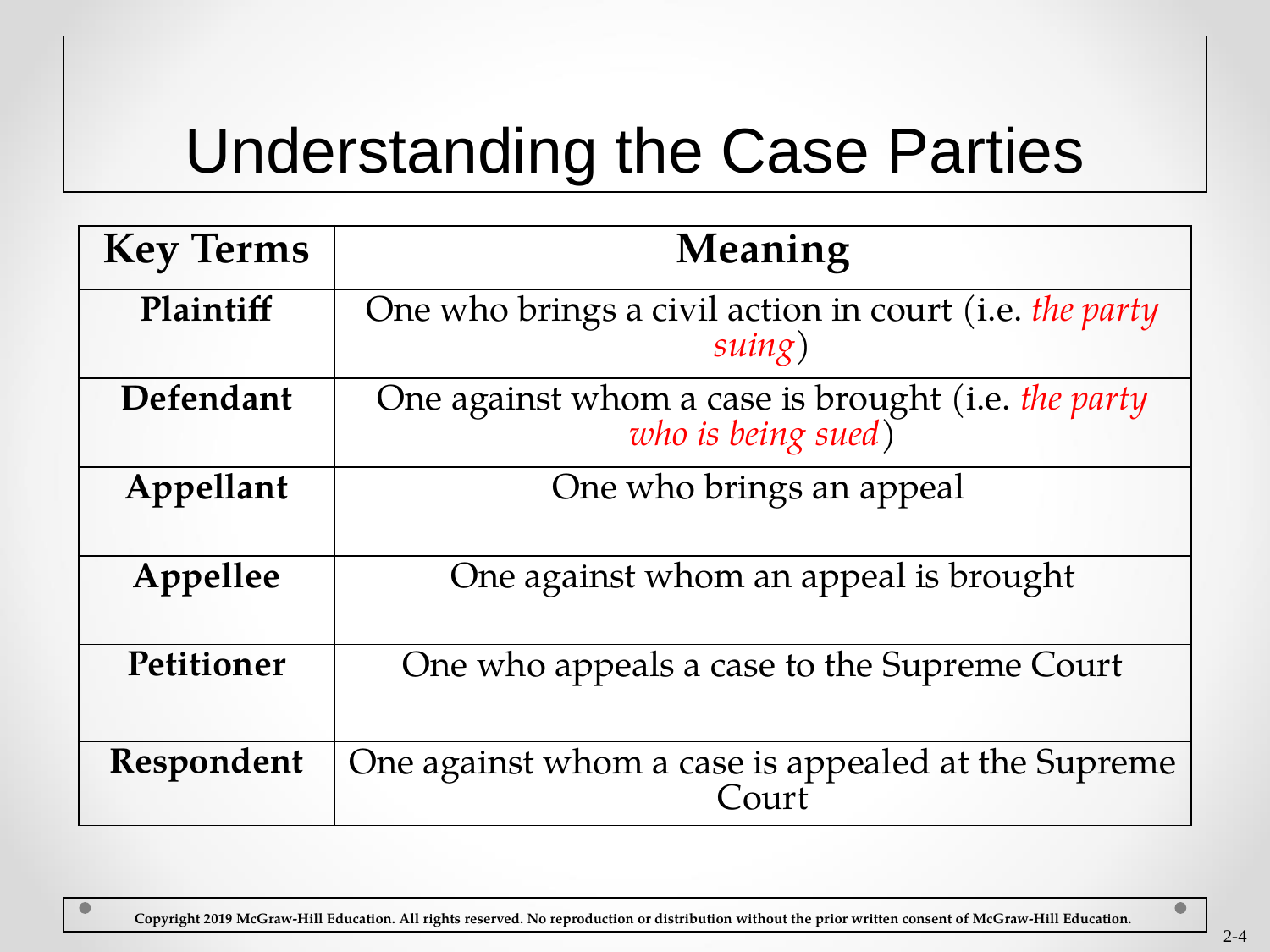

# Understanding the Case Parties
| Key Terms | Meaning |
| --- | --- |
| Plaintiff | One who brings a civil action in court (i.e. the party suing) |
| Defendant | One against whom a case is brought (i.e. the party who is being sued) |
| Appellant | One who brings an appeal |
| Appellee | One against whom an appeal is brought |
| Petitioner | One who appeals a case to the Supreme Court |
| Respondent | One against whom a case is appealed at the Supreme Court |
            Copyright 2019 McGraw-Hill Education. All rights reserved. No reproduction or distribution without the prior written consent of McGraw-Hill Education.